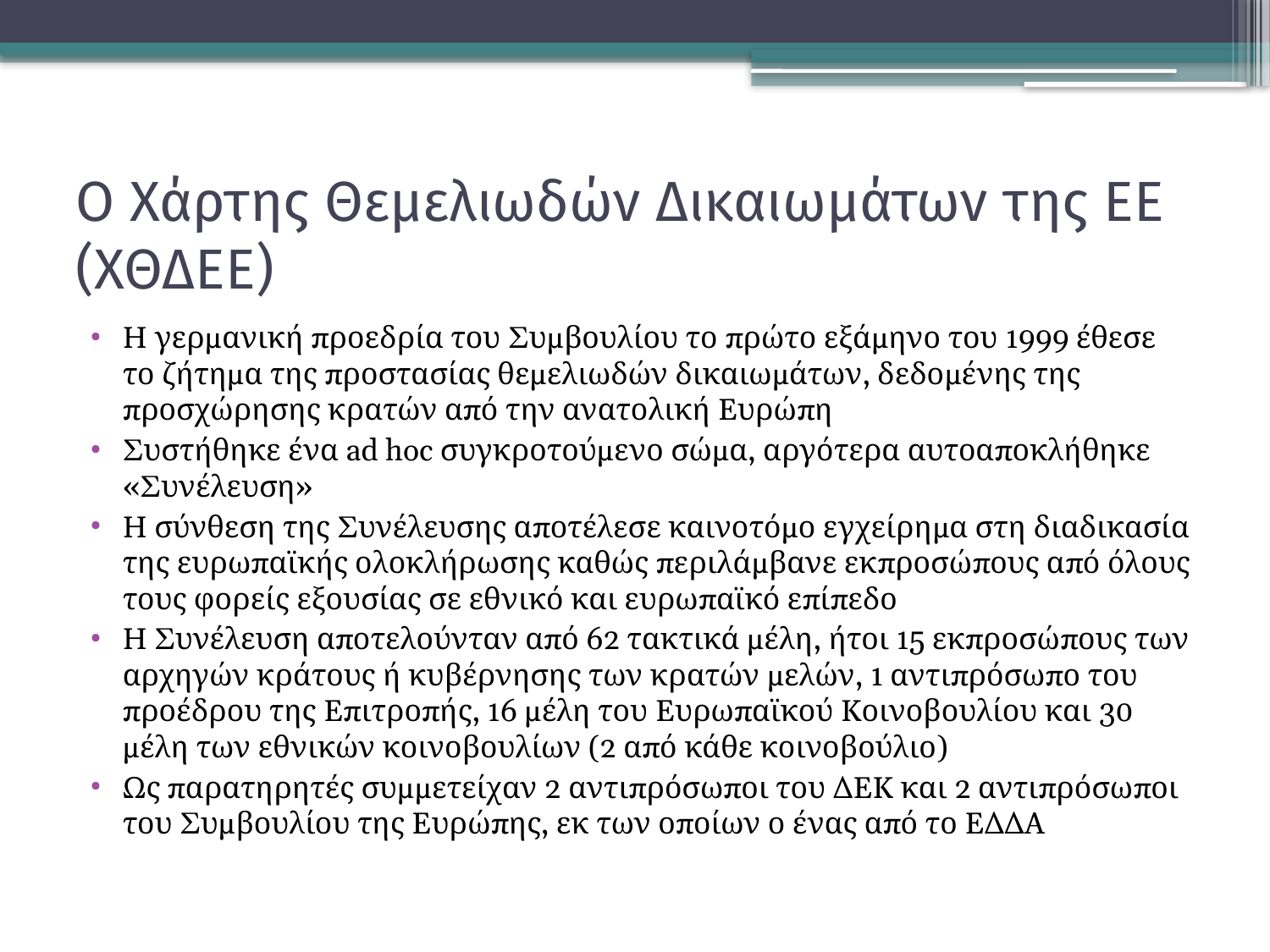

# Ο Χάρτης Θεμελιωδών Δικαιωμάτων της ΕΕ (ΧΘΔΕΕ)
Η γερμανική προεδρία του Συμβουλίου το πρώτο εξάμηνο του 1999 έθεσε το ζήτημα της προστασίας θεμελιωδών δικαιωμάτων, δεδομένης της προσχώρησης κρατών από την ανατολική Ευρώπη
Συστήθηκε ένα ad hoc συγκροτούμενο σώμα, αργότερα αυτοαποκλήθηκε «Συνέλευση»
Η σύνθεση της Συνέλευσης αποτέλεσε καινοτόμο εγχείρημα στη διαδικασία της ευρωπαϊκής ολοκλήρωσης καθώς περιλάμβανε εκπροσώπους από όλους τους φορείς εξουσίας σε εθνικό και ευρωπαϊκό επίπεδο
Η Συνέλευση αποτελούνταν από 62 τακτικά μέλη, ήτοι 15 εκπροσώπους των αρχηγών κράτους ή κυβέρνησης των κρατών μελών, 1 αντιπρόσωπο του προέδρου της Επιτροπής, 16 μέλη του Ευρωπαϊκού Κοινοβουλίου και 30 μέλη των εθνικών κοινοβουλίων (2 από κάθε κοινοβούλιο)
Ως παρατηρητές συμμετείχαν 2 αντιπρόσωποι του ΔΕΚ και 2 αντιπρόσωποι του Συμβουλίου της Ευρώπης, εκ των οποίων ο ένας από το ΕΔΔΑ